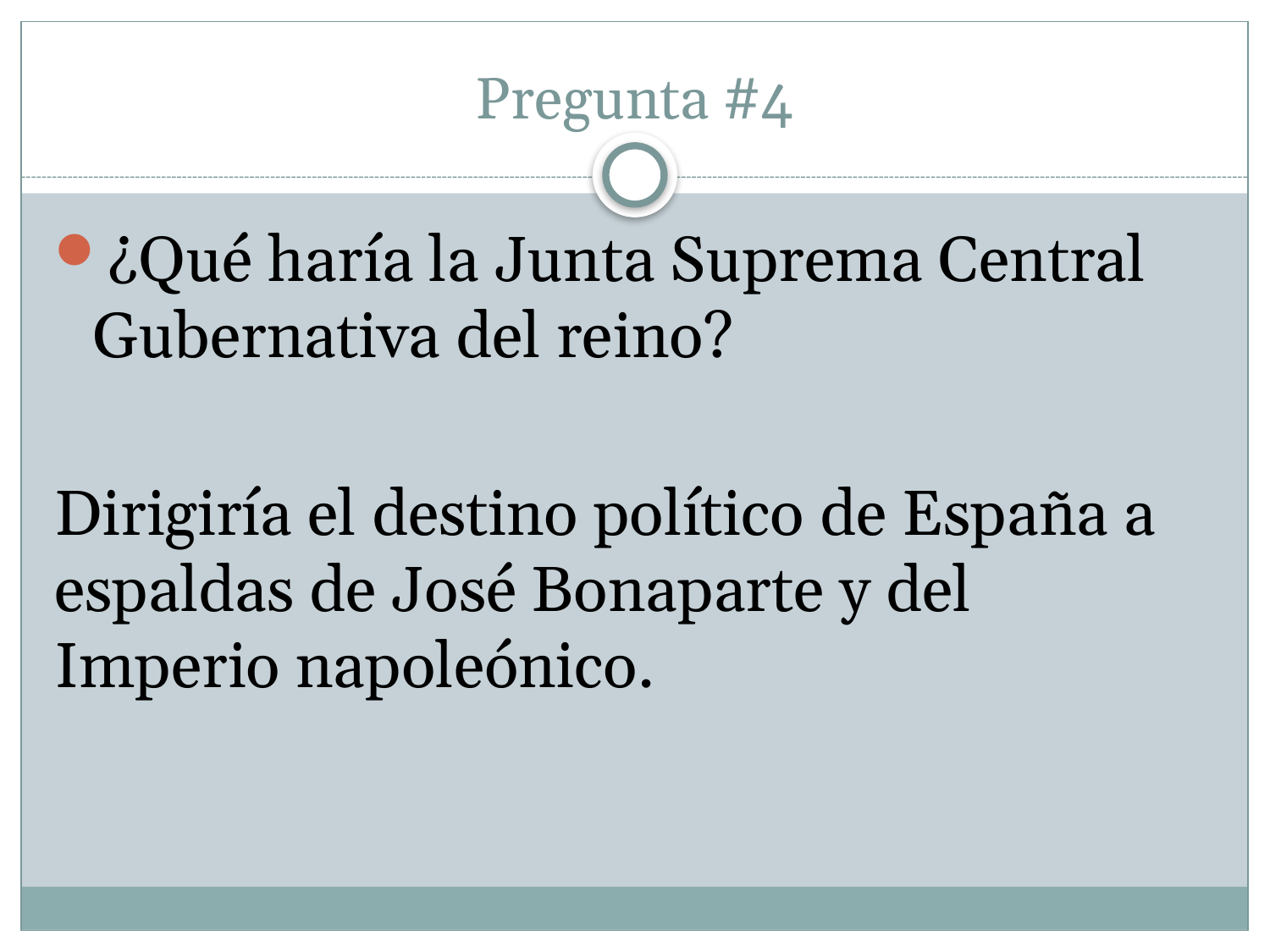

# Pregunta #4
¿Qué haría la Junta Suprema Central Gubernativa del reino?

Dirigiría el destino político de España a espaldas de José Bonaparte y del Imperio napoleónico.